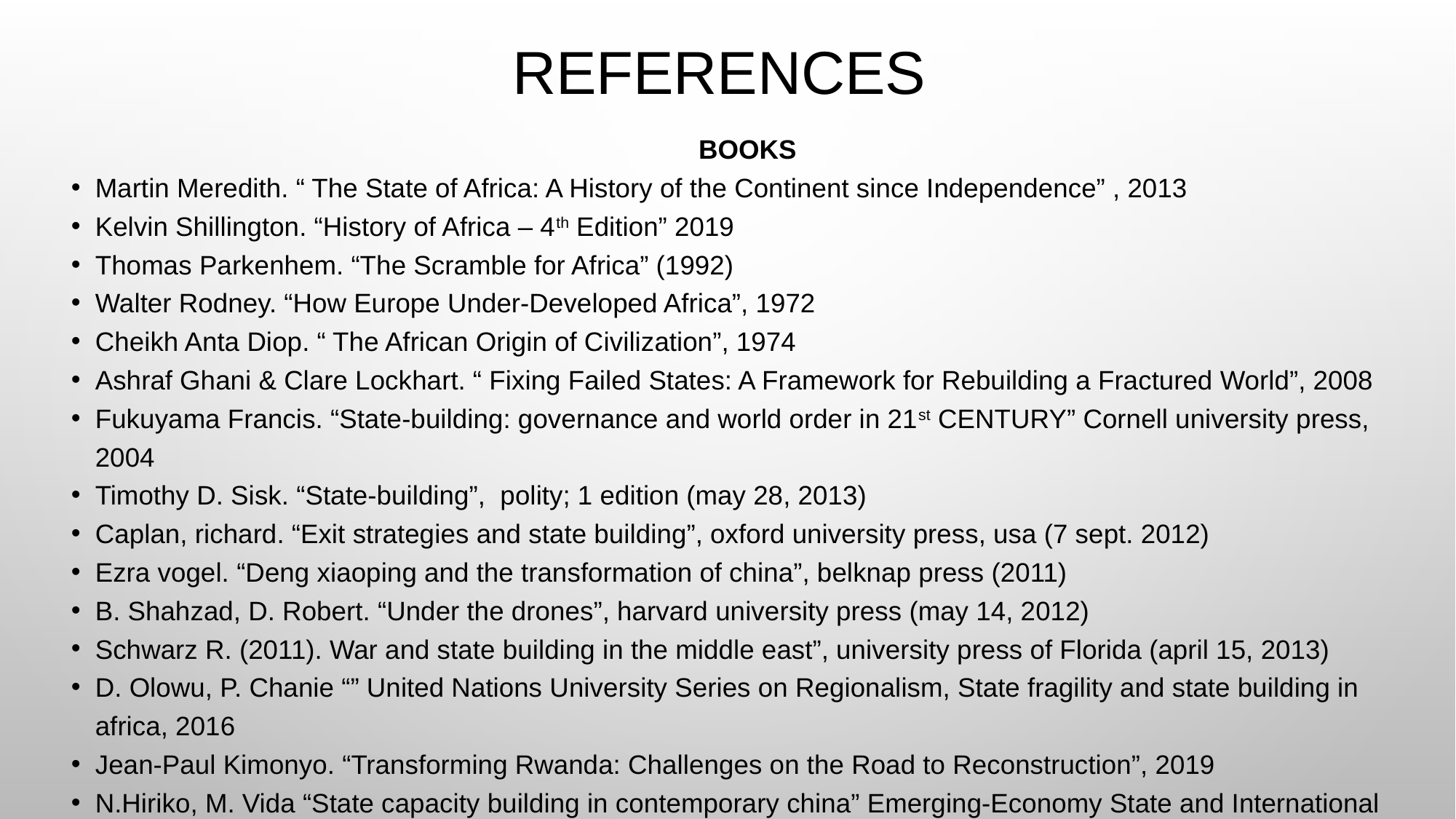

# References
BOOKS
Martin Meredith. “ The State of Africa: A History of the Continent since Independence” , 2013
Kelvin Shillington. “History of Africa – 4th Edition” 2019
Thomas Parkenhem. “The Scramble for Africa” (1992)
Walter Rodney. “How Europe Under-Developed Africa”, 1972
Cheikh Anta Diop. “ The African Origin of Civilization”, 1974
Ashraf Ghani & Clare Lockhart. “ Fixing Failed States: A Framework for Rebuilding a Fractured World”, 2008
Fukuyama Francis. “State-building: governance and world order in 21st CENTURY” Cornell university press, 2004
Timothy D. Sisk. “State-building”,  polity; 1 edition (may 28, 2013)
Caplan, richard. “Exit strategies and state building”, oxford university press, usa (7 sept. 2012)
Ezra vogel. “Deng xiaoping and the transformation of china”, belknap press (2011)
B. Shahzad, D. Robert. “Under the drones”, harvard university press (may 14, 2012)
Schwarz R. (2011). War and state building in the middle east”, university press of Florida (april 15, 2013)
D. Olowu, P. Chanie “” United Nations University Series on Regionalism, State fragility and state building in africa, 2016
Jean-Paul Kimonyo. “Transforming Rwanda: Challenges on the Road to Reconstruction”, 2019
N.Hiriko, M. Vida “State capacity building in contemporary china” Emerging-Economy State and International Policy Studies (2020)